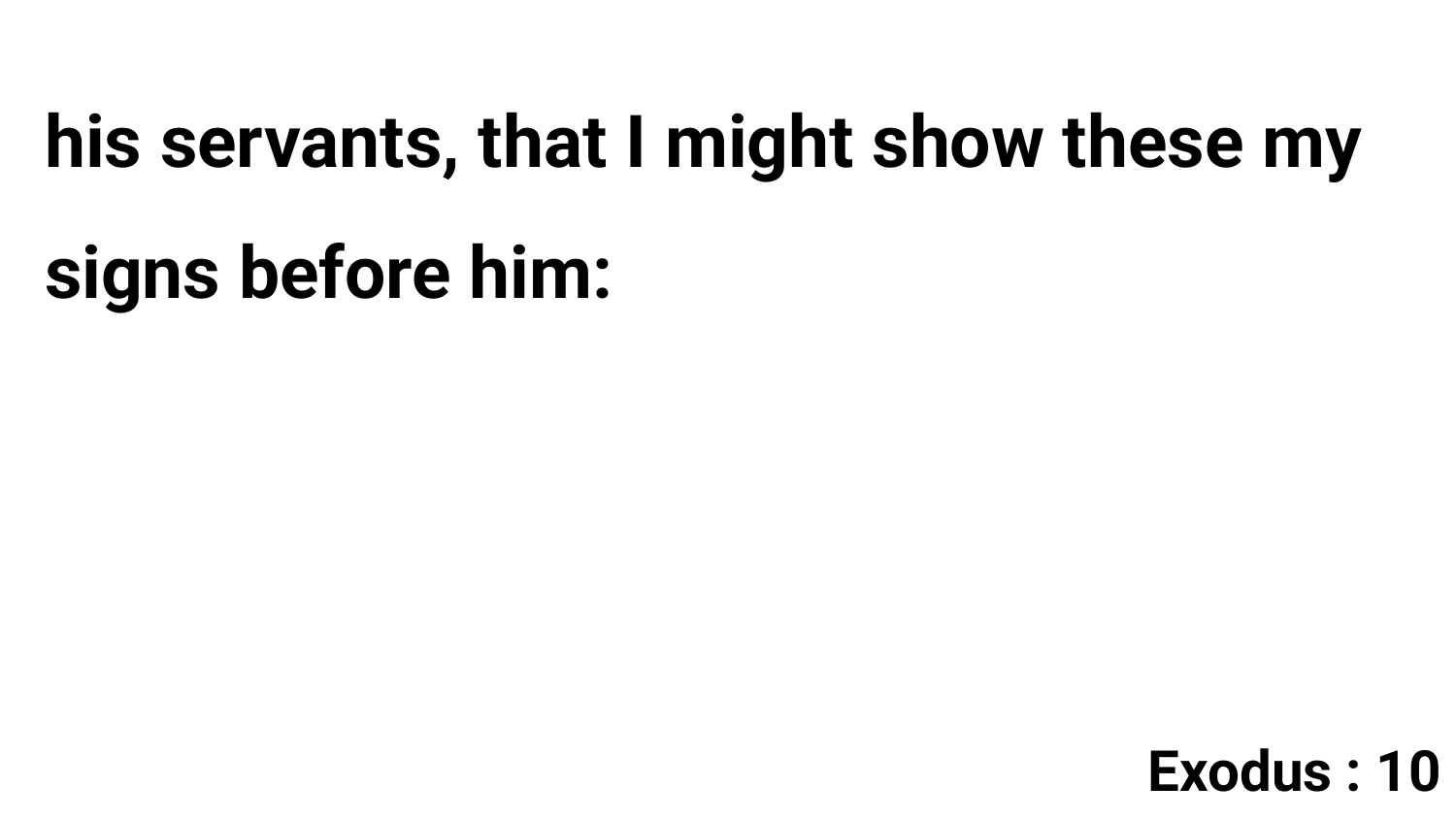

his servants, that I might show these my signs before him:
Exodus : 10